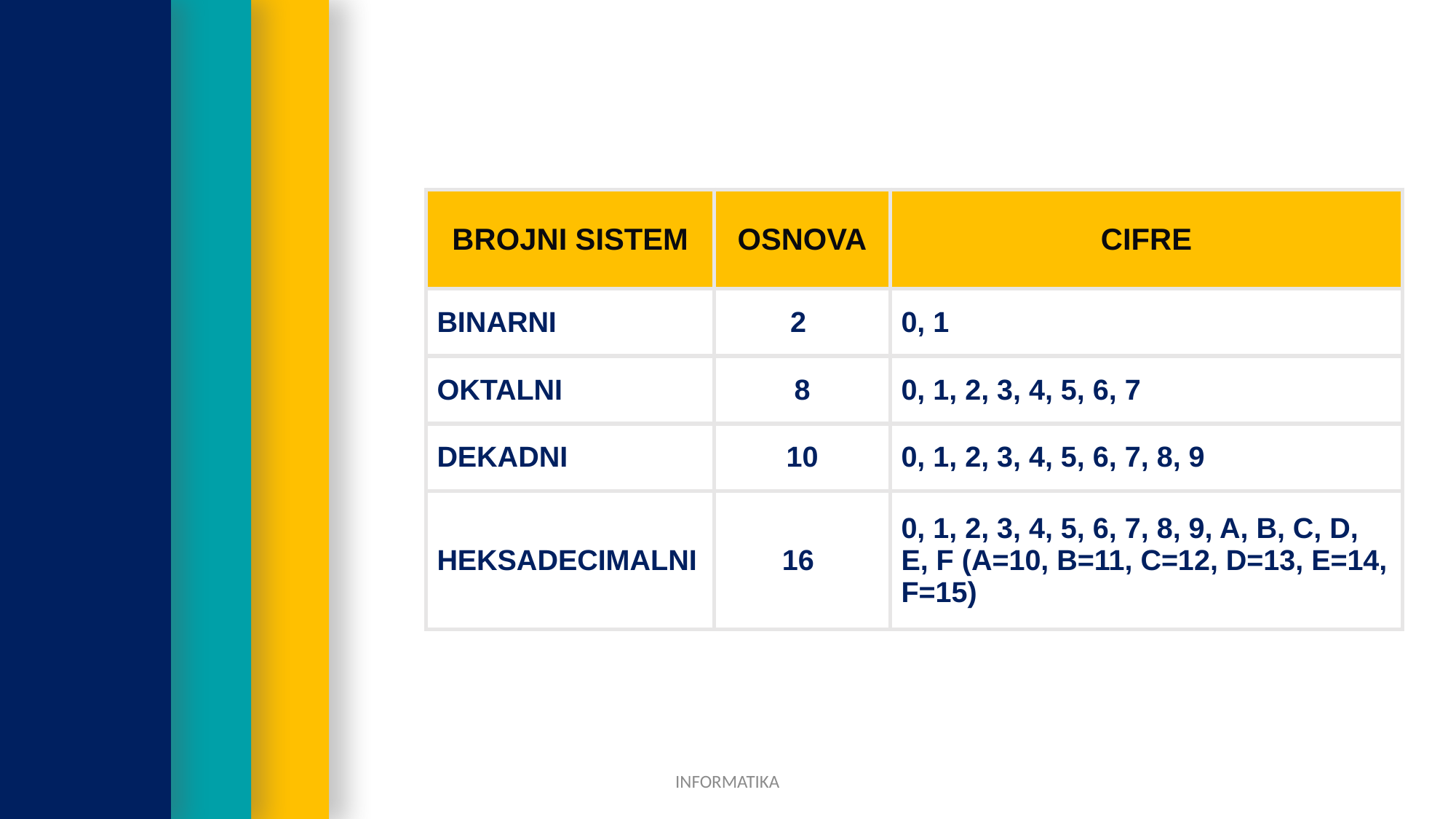

| BROJNI SISTEM | OSNOVA | CIFRE |
| --- | --- | --- |
| BINARNI | 2 | 0, 1 |
| OKTALNI | 8 | 0, 1, 2, 3, 4, 5, 6, 7 |
| DEKADNI | 10 | 0, 1, 2, 3, 4, 5, 6, 7, 8, 9 |
| HEKSADECIMALNI | 16 | 0, 1, 2, 3, 4, 5, 6, 7, 8, 9, A, B, C, D, E, F (A=10, B=11, C=12, D=13, E=14, F=15) |
INFORMATIKA